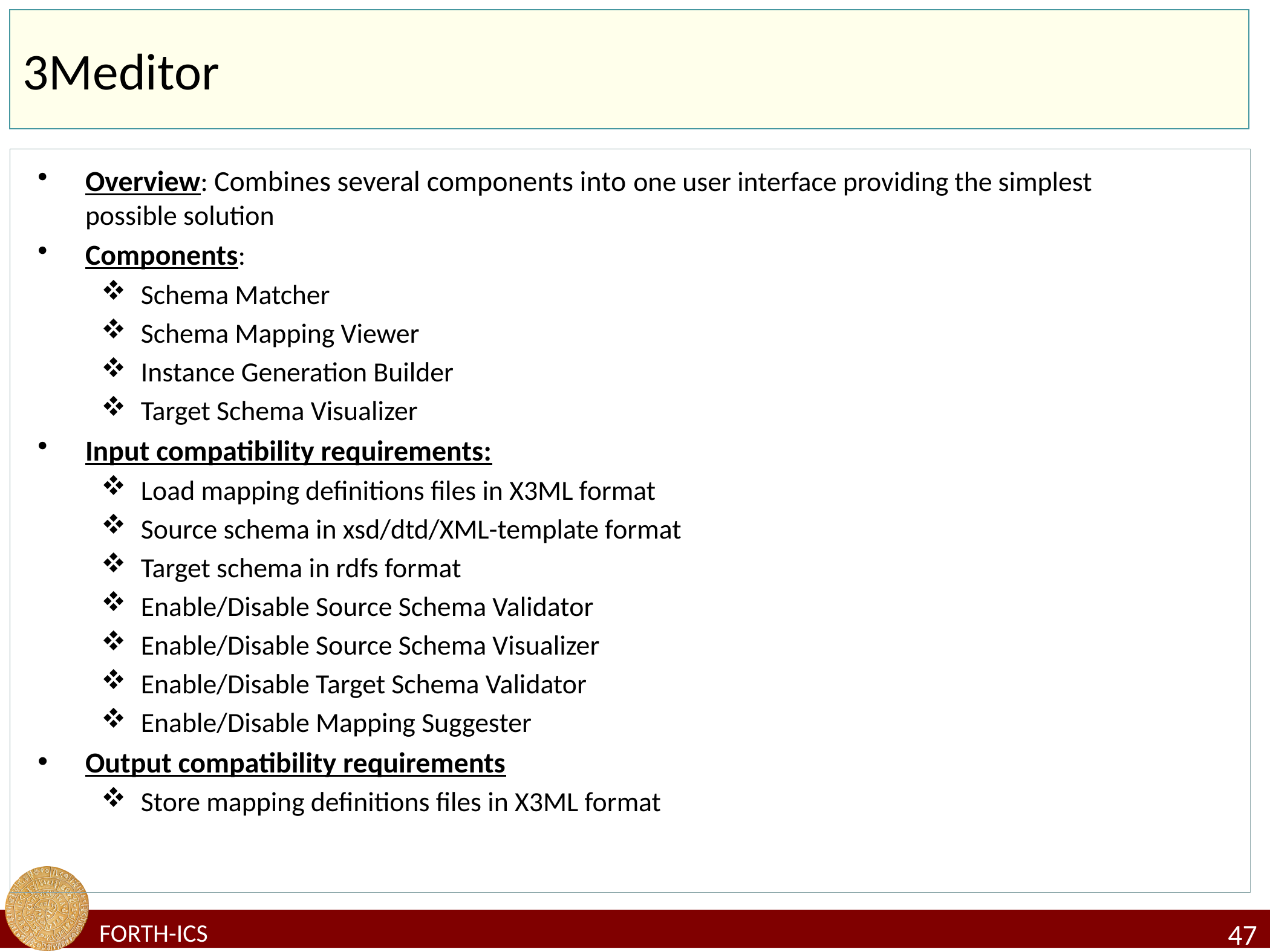

# 3Meditor
Overview: Combines several components into one user interface providing the simplest possible solution
Components:
Schema Matcher
Schema Mapping Viewer
Instance Generation Builder
Target Schema Visualizer
Input compatibility requirements:
Load mapping definitions files in X3ML format
Source schema in xsd/dtd/XML-template format
Target schema in rdfs format
Enable/Disable Source Schema Validator
Enable/Disable Source Schema Visualizer
Enable/Disable Target Schema Validator
Enable/Disable Mapping Suggester
Output compatibility requirements
Store mapping definitions files in X3ML format

47